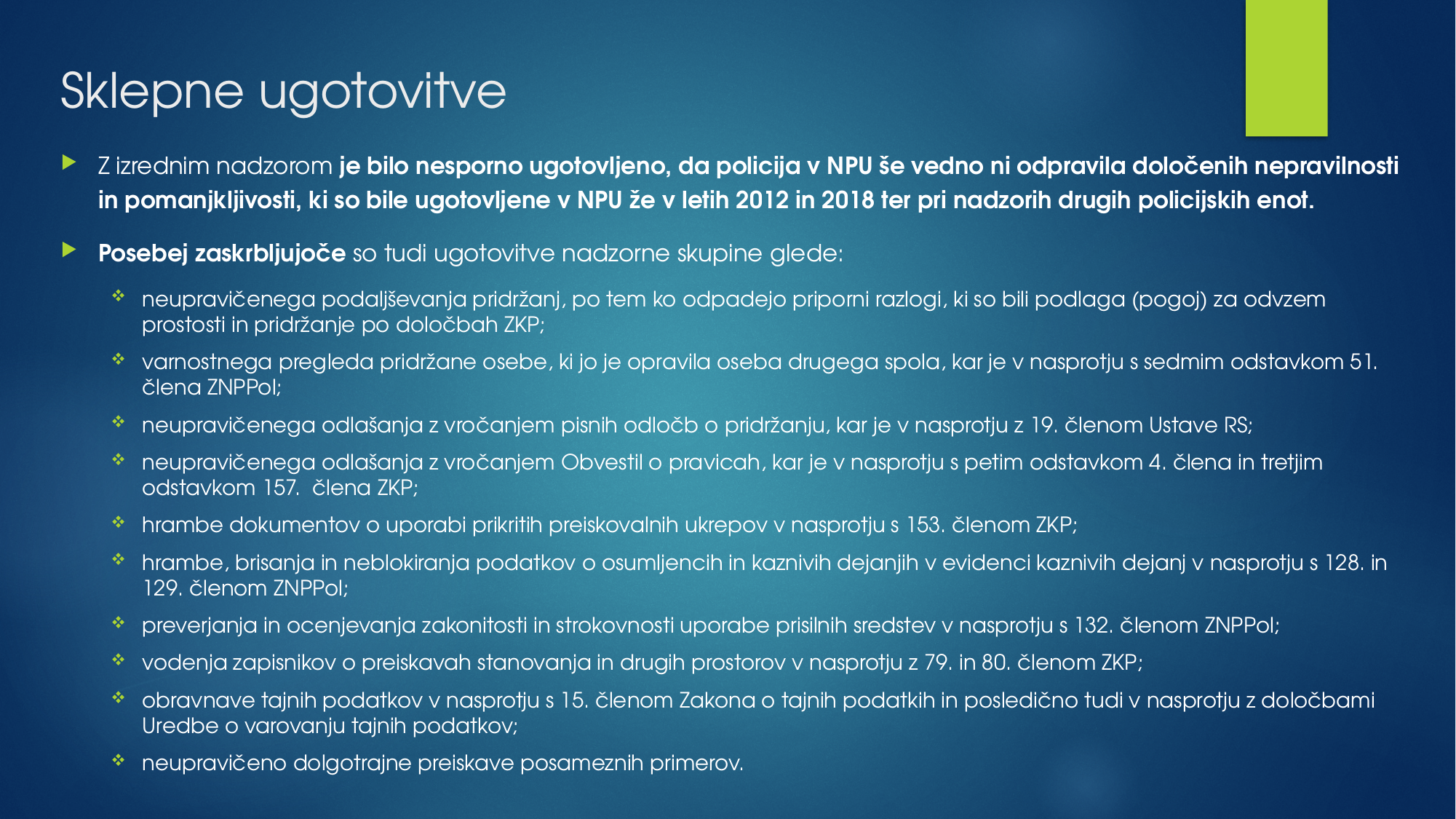

# Sklepne ugotovitve
Z izrednim nadzorom je bilo nesporno ugotovljeno, da policija v NPU še vedno ni odpravila določenih nepravilnosti in pomanjkljivosti, ki so bile ugotovljene v NPU že v letih 2012 in 2018 ter pri nadzorih drugih policijskih enot.
Posebej zaskrbljujoče so tudi ugotovitve nadzorne skupine glede:
neupravičenega podaljševanja pridržanj, po tem ko odpadejo priporni razlogi, ki so bili podlaga (pogoj) za odvzem prostosti in pridržanje po določbah ZKP;
varnostnega pregleda pridržane osebe, ki jo je opravila oseba drugega spola, kar je v nasprotju s sedmim odstavkom 51. člena ZNPPol;
neupravičenega odlašanja z vročanjem pisnih odločb o pridržanju, kar je v nasprotju z 19. členom Ustave RS;
neupravičenega odlašanja z vročanjem Obvestil o pravicah, kar je v nasprotju s petim odstavkom 4. člena in tretjim odstavkom 157.  člena ZKP;
hrambe dokumentov o uporabi prikritih preiskovalnih ukrepov v nasprotju s 153. členom ZKP;
hrambe, brisanja in neblokiranja podatkov o osumljencih in kaznivih dejanjih v evidenci kaznivih dejanj v nasprotju s 128. in 129. členom ZNPPol;
preverjanja in ocenjevanja zakonitosti in strokovnosti uporabe prisilnih sredstev v nasprotju s 132. členom ZNPPol;
vodenja zapisnikov o preiskavah stanovanja in drugih prostorov v nasprotju z 79. in 80. členom ZKP;
obravnave tajnih podatkov v nasprotju s 15. členom Zakona o tajnih podatkih in posledično tudi v nasprotju z določbami Uredbe o varovanju tajnih podatkov;
neupravičeno dolgotrajne preiskave posameznih primerov.